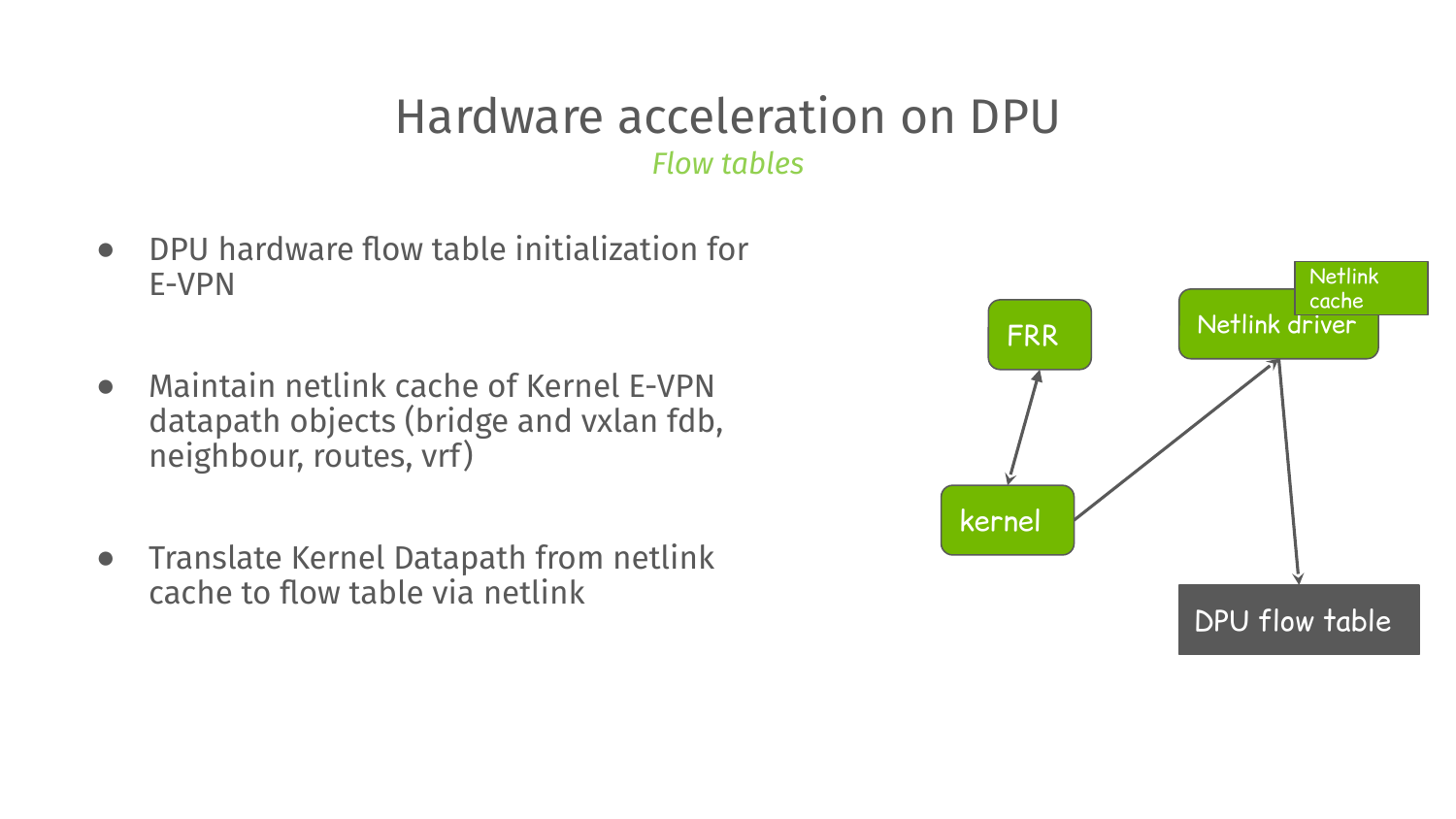

# Hardware acceleration on DPU
Flow tables
DPU hardware flow table initialization for E-VPN

Maintain netlink cache of Kernel E-VPN datapath objects (bridge and vxlan fdb, neighbour, routes, vrf)

Translate Kernel Datapath from netlink cache to flow table via netlink

Netlink cache
Netlink driver
FRR
kernel
DPU flow table